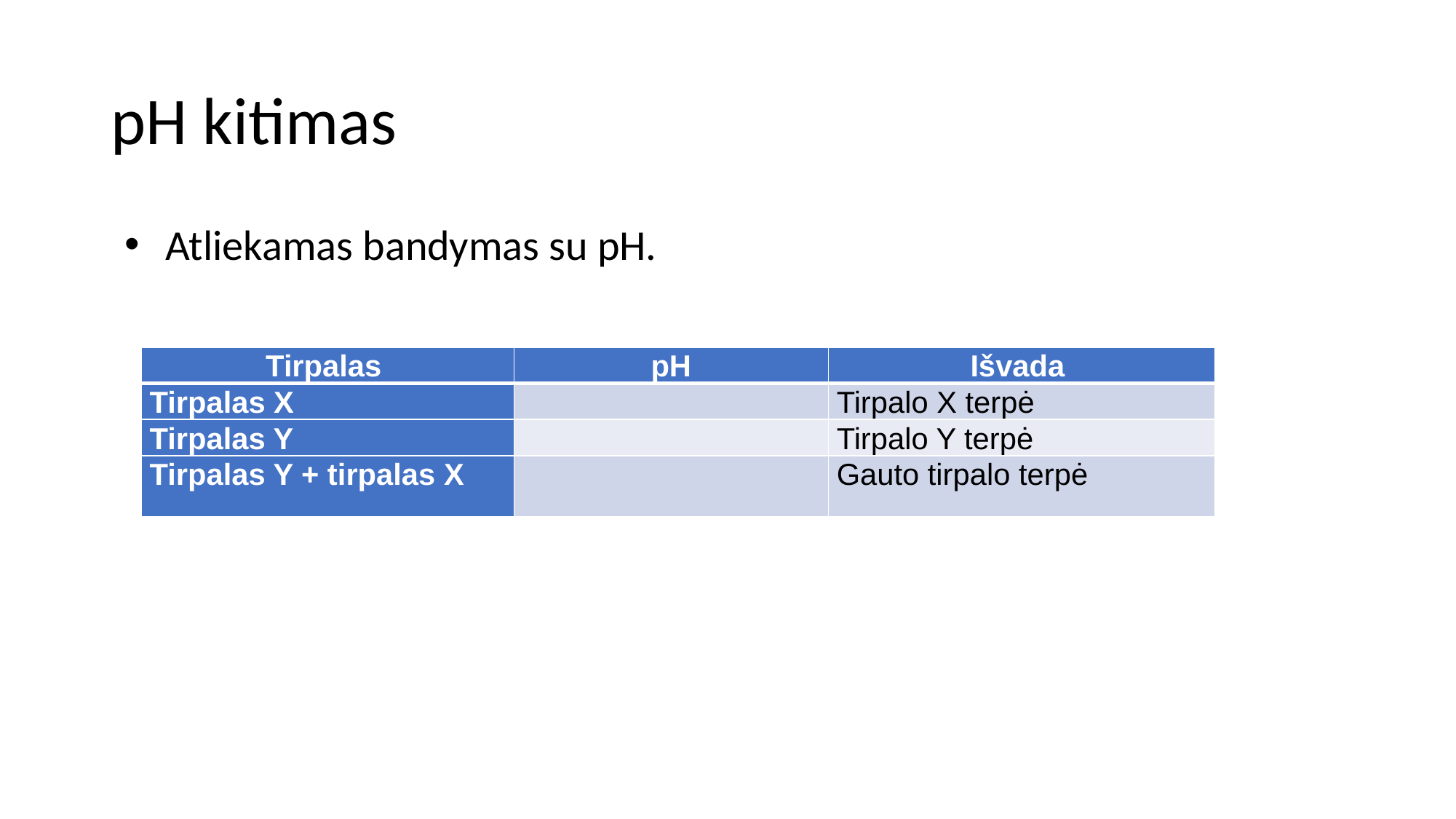

# pH kitimas
Atliekamas bandymas su pH.
| Tirpalas | pH | Išvada |
| --- | --- | --- |
| Tirpalas X |  | Tirpalo X terpė |
| Tirpalas Y |  | Tirpalo Y terpė |
| Tirpalas Y + tirpalas X |  | Gauto tirpalo terpė |